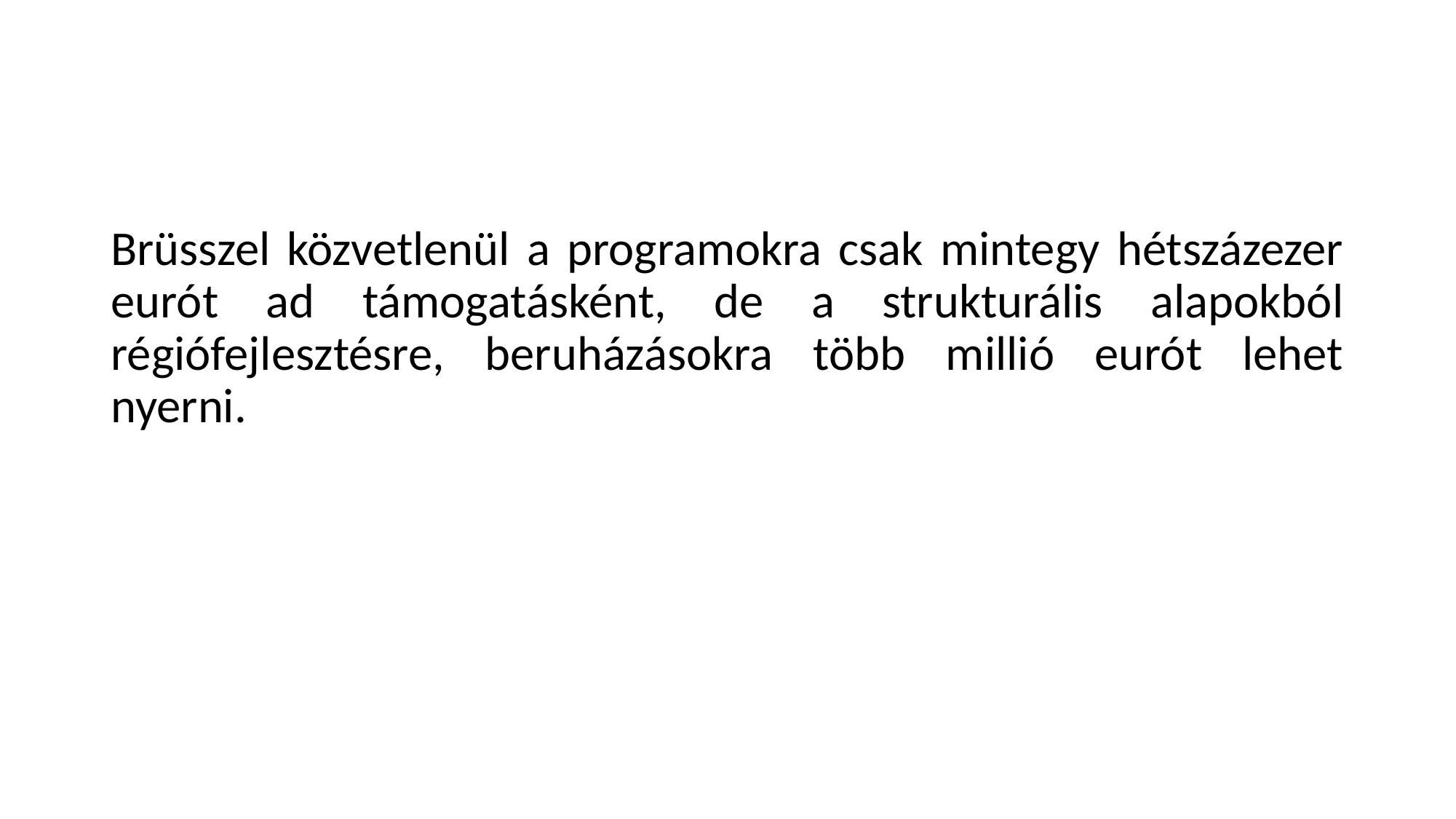

#
Brüsszel közvetlenül a programokra csak mintegy hétszázezer eurót ad támogatásként, de a strukturális alapokból régiófejlesztésre, beruházásokra több millió eurót lehet nyerni.